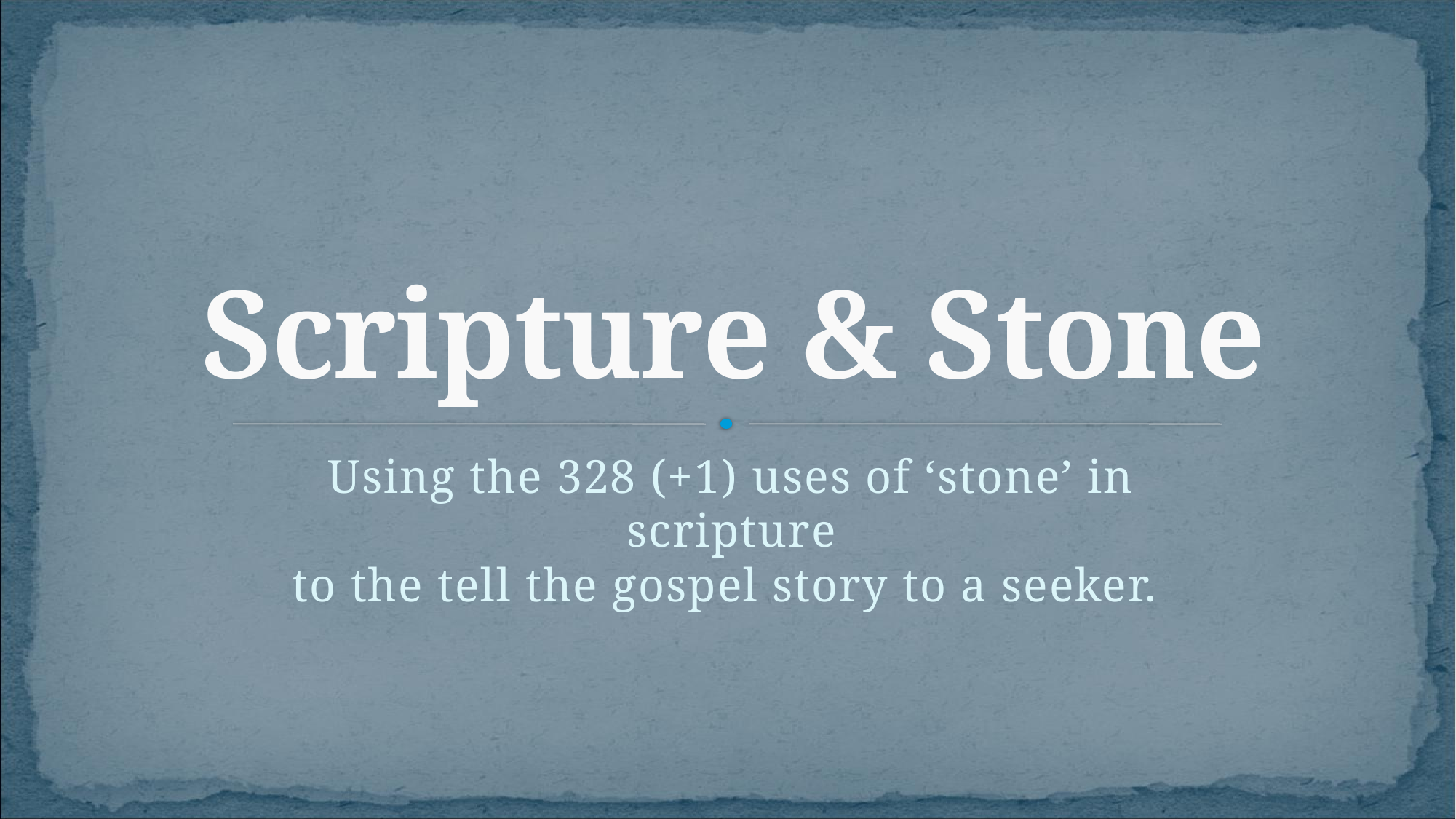

# Scripture & Stone
Using the 328 (+1) uses of ‘stone’ in scripture
to the tell the gospel story to a seeker.